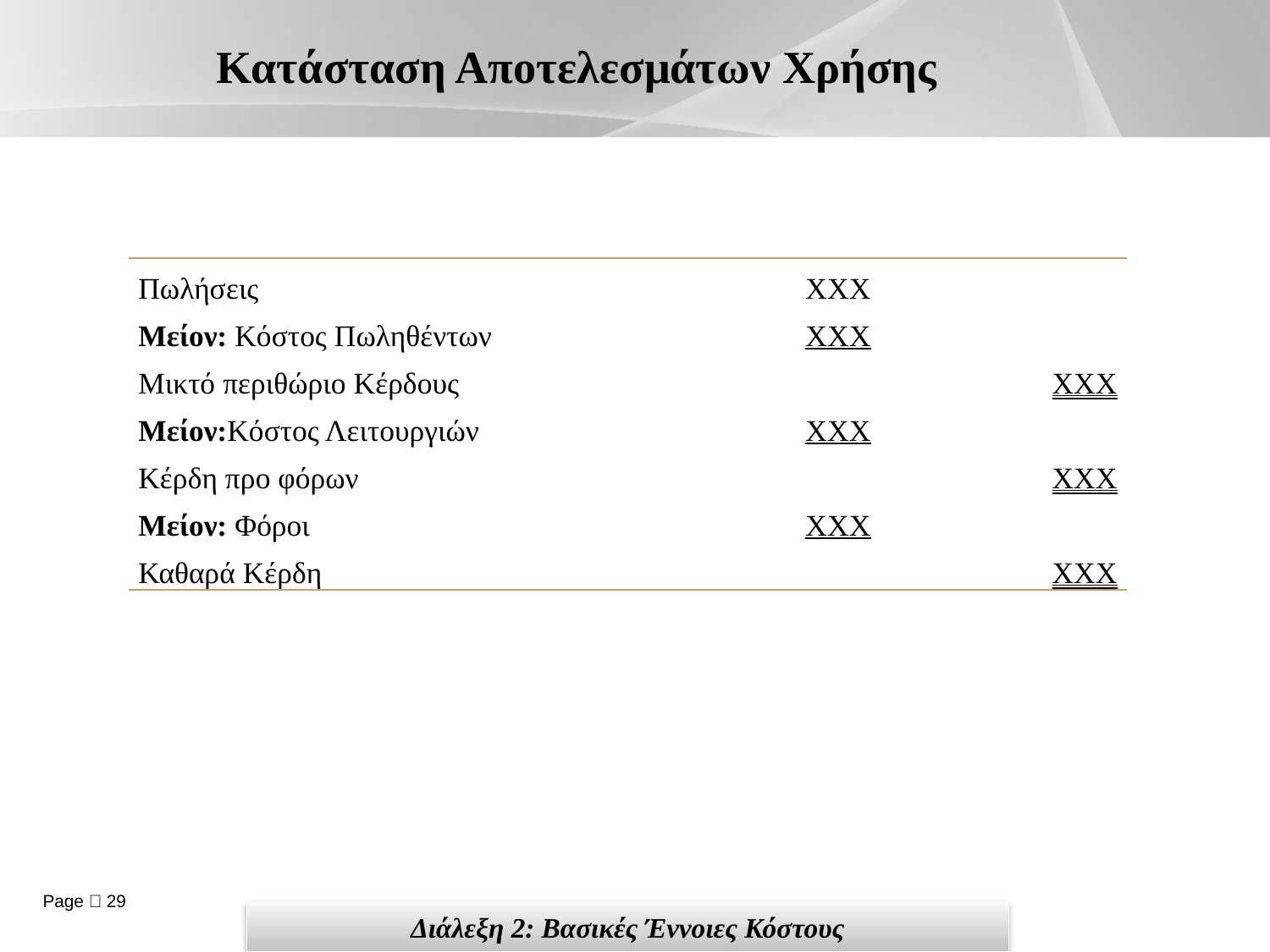

# Κατάσταση Αποτελεσμάτων Χρήσης
| Πωλήσεις |  |  |  | ΧΧΧ |  |
| --- | --- | --- | --- | --- | --- |
| Μείον: Κόστος Πωληθέντων |  |  |  | ΧΧΧ |  |
| Μικτό περιθώριο Κέρδους |  |  |  |  | ΧΧΧ |
| Μείον:Κόστος Λειτουργιών |  |  |  | ΧΧΧ |  |
| Κέρδη προ φόρων |  |  |  |  | ΧΧΧ |
| Μείον: Φόροι |  |  |  | ΧΧΧ |  |
| Καθαρά Κέρδη |  |  |  |  | ΧΧΧ |
Διάλεξη 2: Βασικές Έννοιες Κόστους